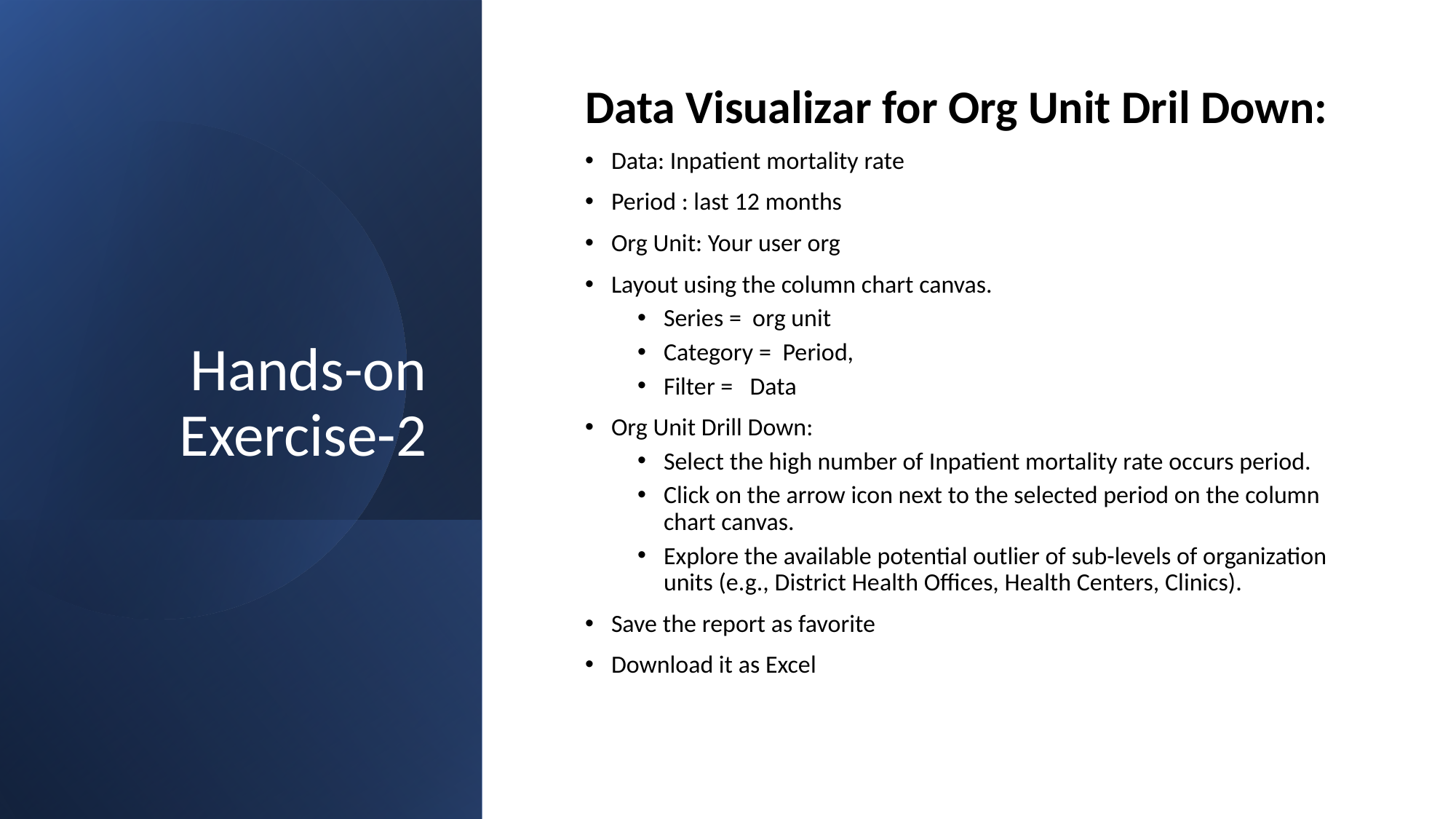

# Hands-on Exercise-2
Data Visualizar for Org Unit Dril Down:
Data: Inpatient mortality rate
Period : last 12 months
Org Unit: Your user org
Layout using the column chart canvas.
Series =  org unit
Category =  Period,
Filter =   Data
Org Unit Drill Down:
Select the high number of Inpatient mortality rate occurs period.
Click on the arrow icon next to the selected period on the column chart canvas.
Explore the available potential outlier of sub-levels of organization units (e.g., District Health Offices, Health Centers, Clinics).
Save the report as favorite
Download it as Excel